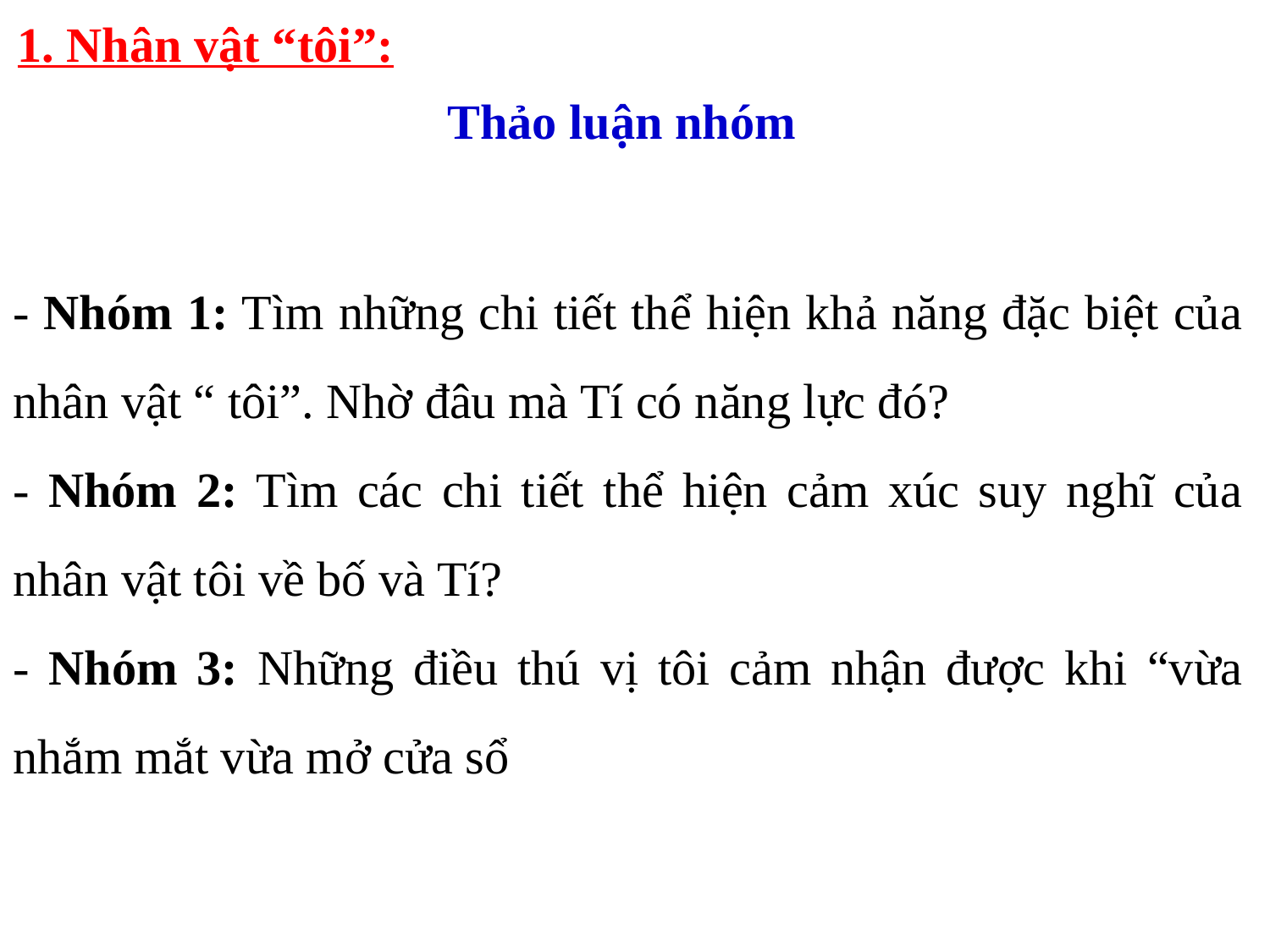

1. Nhân vật “tôi”:
Thảo luận nhóm
- Nhóm 1: Tìm những chi tiết thể hiện khả năng đặc biệt của nhân vật “ tôi”. Nhờ đâu mà Tí có năng lực đó?
- Nhóm 2: Tìm các chi tiết thể hiện cảm xúc suy nghĩ của nhân vật tôi về bố và Tí?
- Nhóm 3: Những điều thú vị tôi cảm nhận được khi “vừa nhắm mắt vừa mở cửa sổ